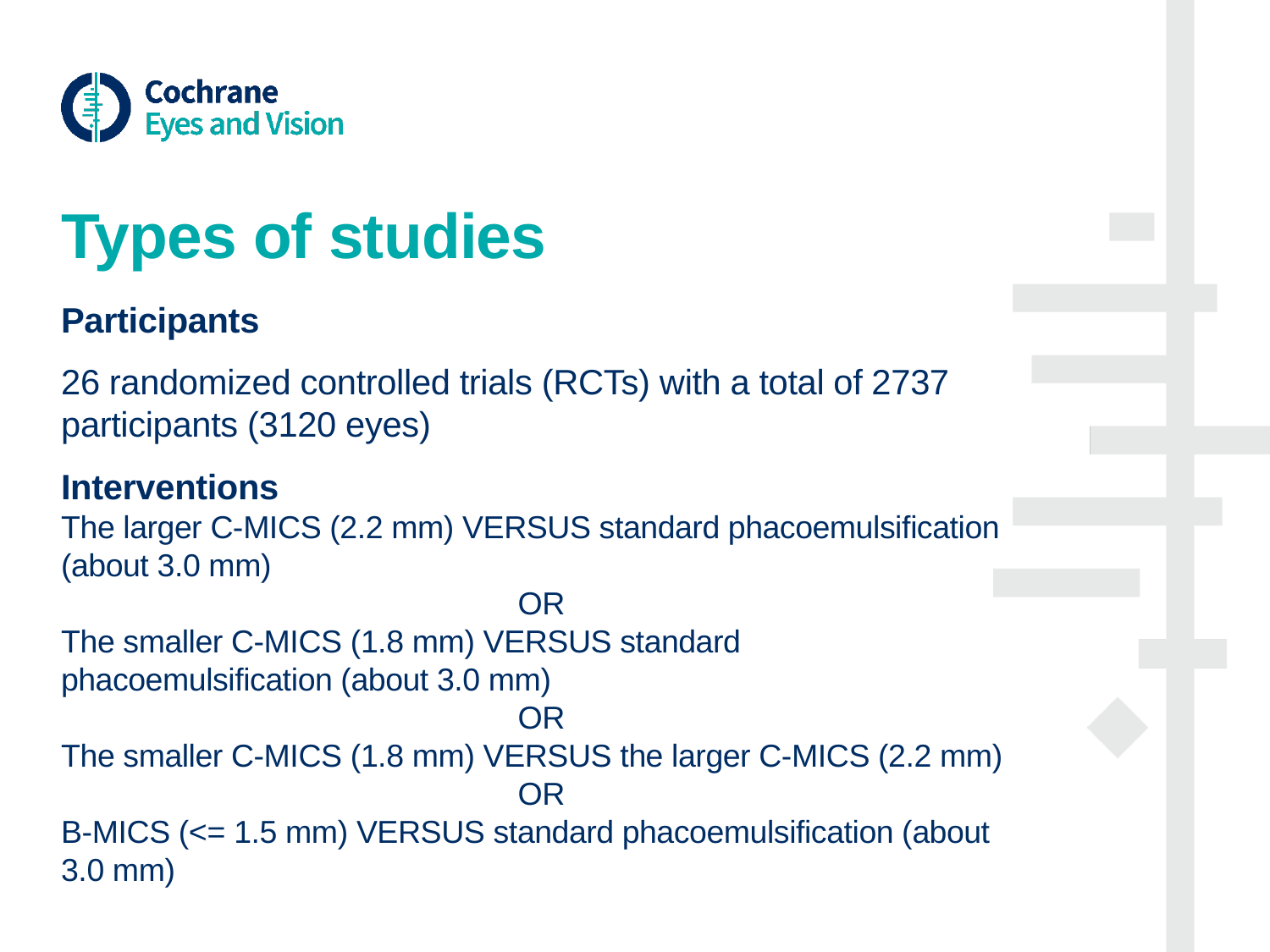

# Types of studies
Participants
26 randomized controlled trials (RCTs) with a total of 2737 participants (3120 eyes)
Interventions
The larger C-MICS (2.2 mm) VERSUS standard phacoemulsification (about 3.0 mm)
OR
The smaller C-MICS (1.8 mm) VERSUS standard phacoemulsification (about 3.0 mm)
OR
The smaller C-MICS (1.8 mm) VERSUS the larger C-MICS (2.2 mm)
OR
B-MICS (<= 1.5 mm) VERSUS standard phacoemulsification (about 3.0 mm)